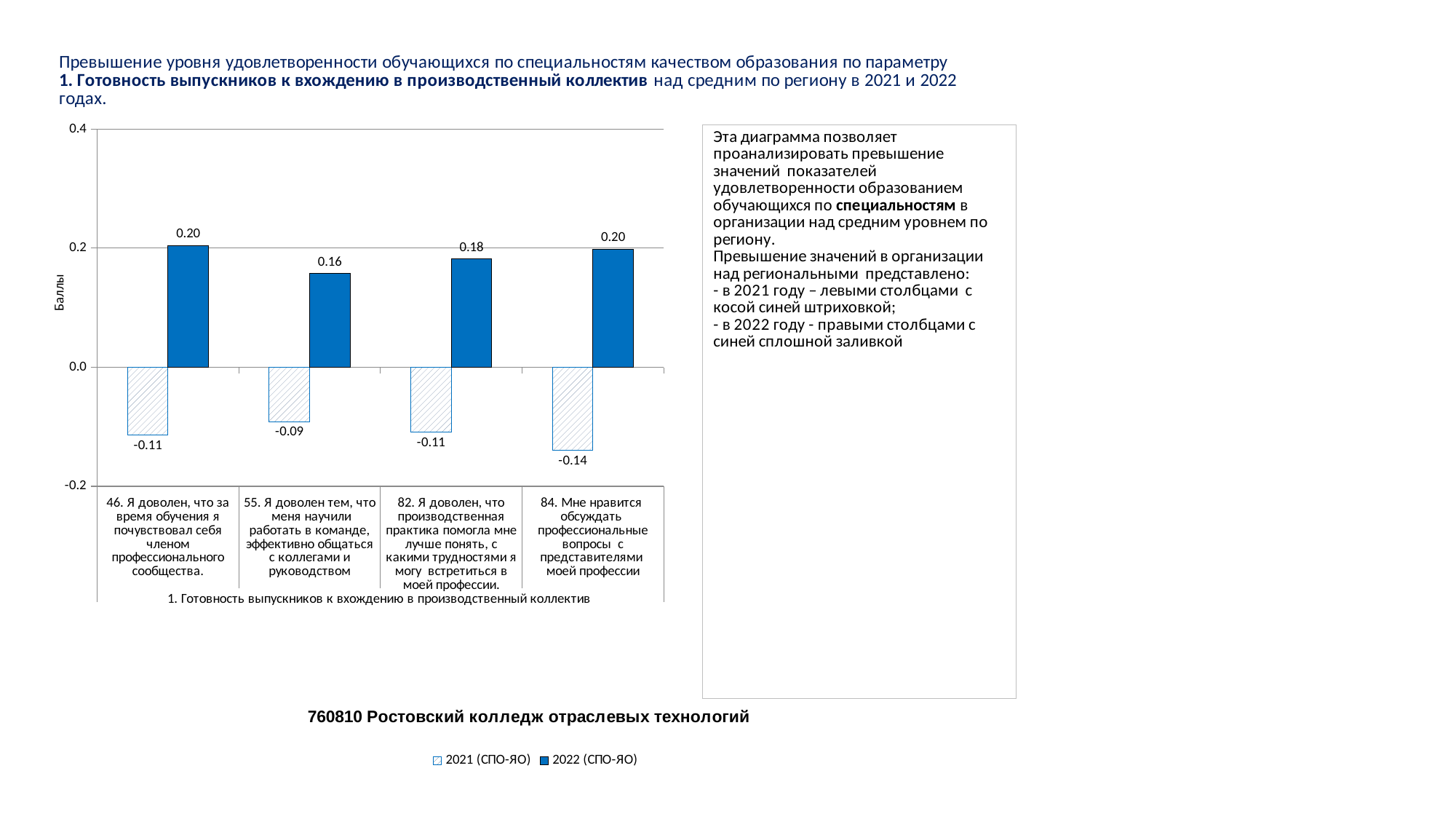

### Chart

| Category | 2021 (СПО-ЯО) | 2022 (СПО-ЯО) |
|---|---|---|
| 46. Я доволен, что за время обучения я почувствовал себя членом профессионального сообщества. | -0.11386557412075238 | 0.2047575047925534 |
| 55. Я доволен тем, что  меня научили работать в команде, эффективно общаться с коллегами и руководством | -0.0912423090137926 | 0.15718511202094376 |
| 82. Я доволен, что производственная практика помогла мне лучше понять, с какими трудностями я могу  встретиться в моей профессии. | -0.10883593621425902 | 0.1821202651349827 |
| 84. Мне нравится  обсуждать  профессиональные вопросы  с представителями  моей профессии | -0.1389863345142297 | 0.1985922373920017 |